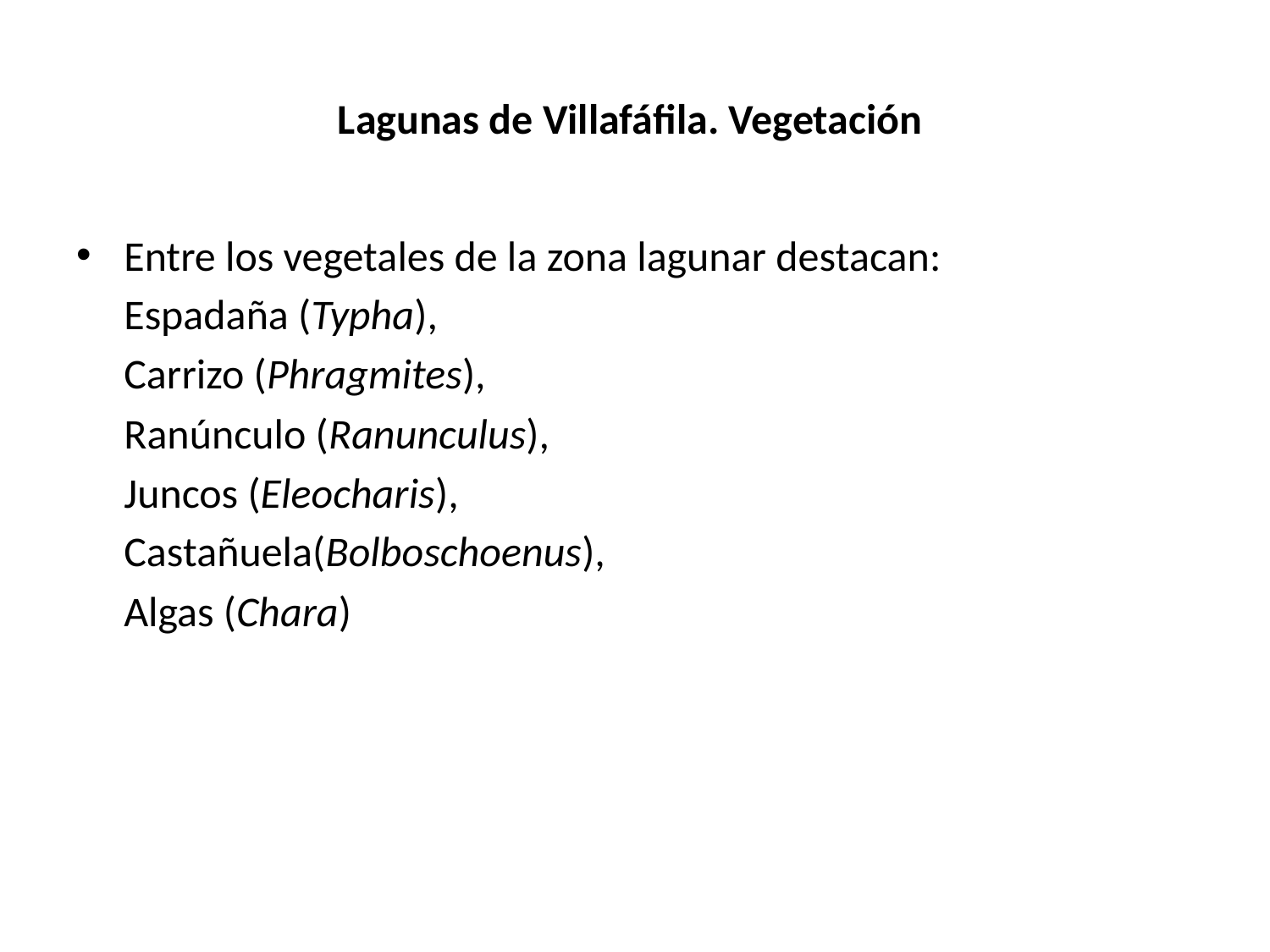

# Lagunas de Villafáfila. Vegetación
Entre los vegetales de la zona lagunar destacan:
     Espadaña (Typha),
     Carrizo (Phragmites),
     Ranúnculo (Ranunculus),
     Juncos (Eleocharis),
     Castañuela(Bolboschoenus),
     Algas (Chara)